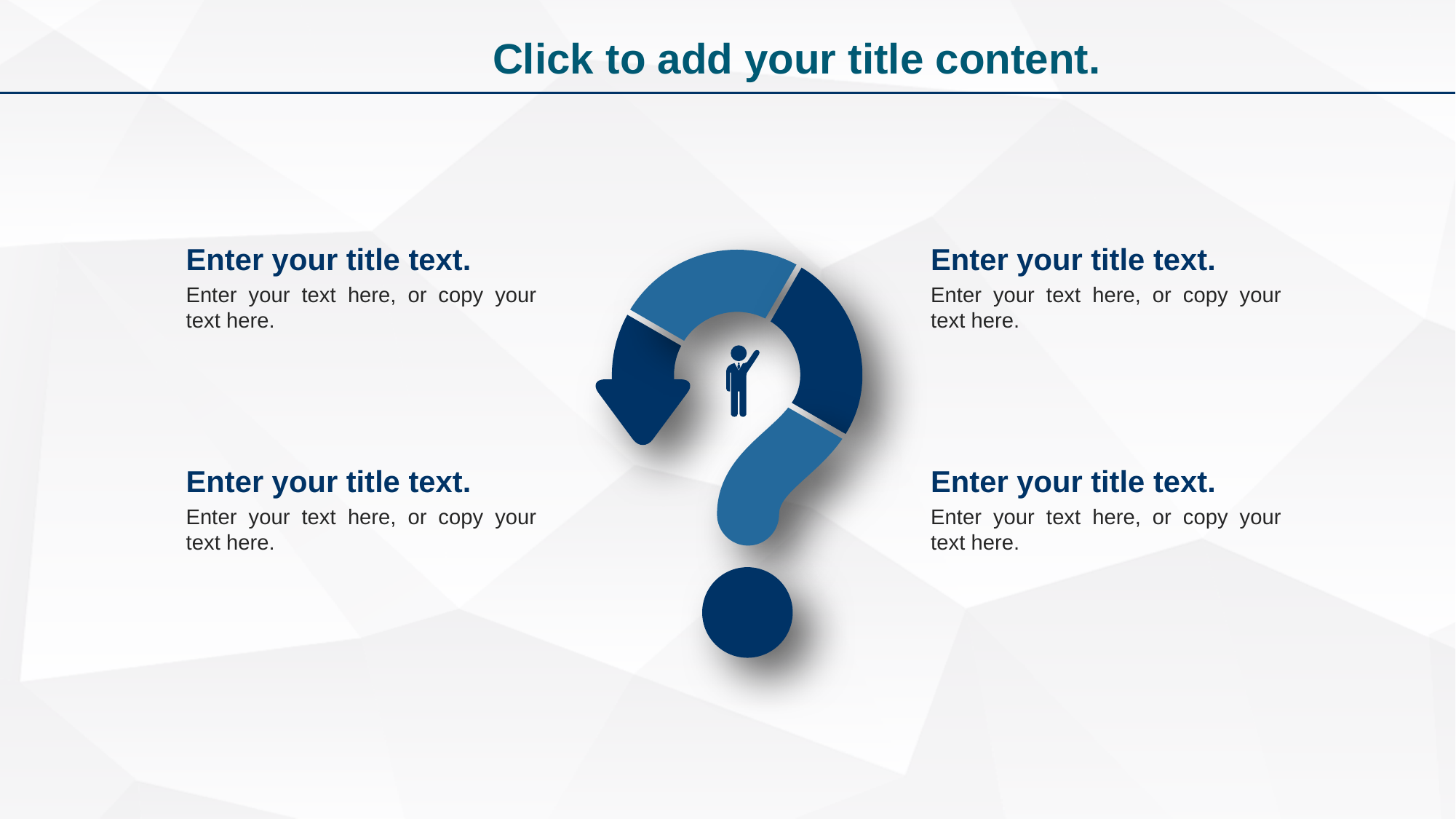

Click to add your title content.
Enter your title text.
Enter your title text.

Enter your text here, or copy your text here.
Enter your text here, or copy your text here.

Enter your title text.
Enter your title text.
Enter your text here, or copy your text here.
Enter your text here, or copy your text here.